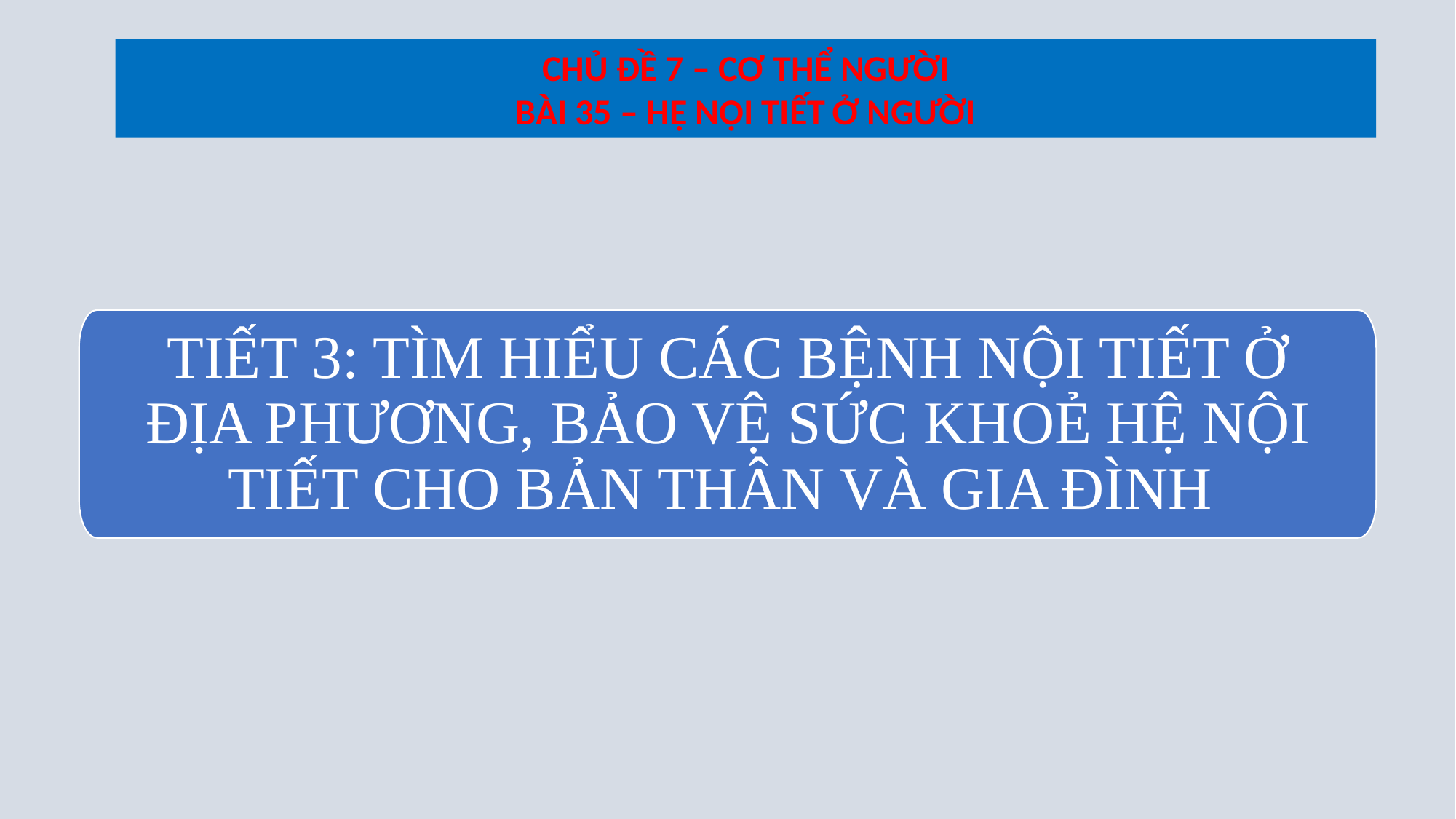

CHỦ ĐỀ 7 – CƠ THỂ NGƯỜI
BÀI 35 – HỆ NỘI TIẾT Ở NGƯỜI
TIẾT 3: TÌM HIỂU CÁC BỆNH NỘI TIẾT Ở ĐỊA PHƯƠNG, BẢO VỆ SỨC KHOẺ HỆ NỘI TIẾT CHO BẢN THÂN VÀ GIA ĐÌNH